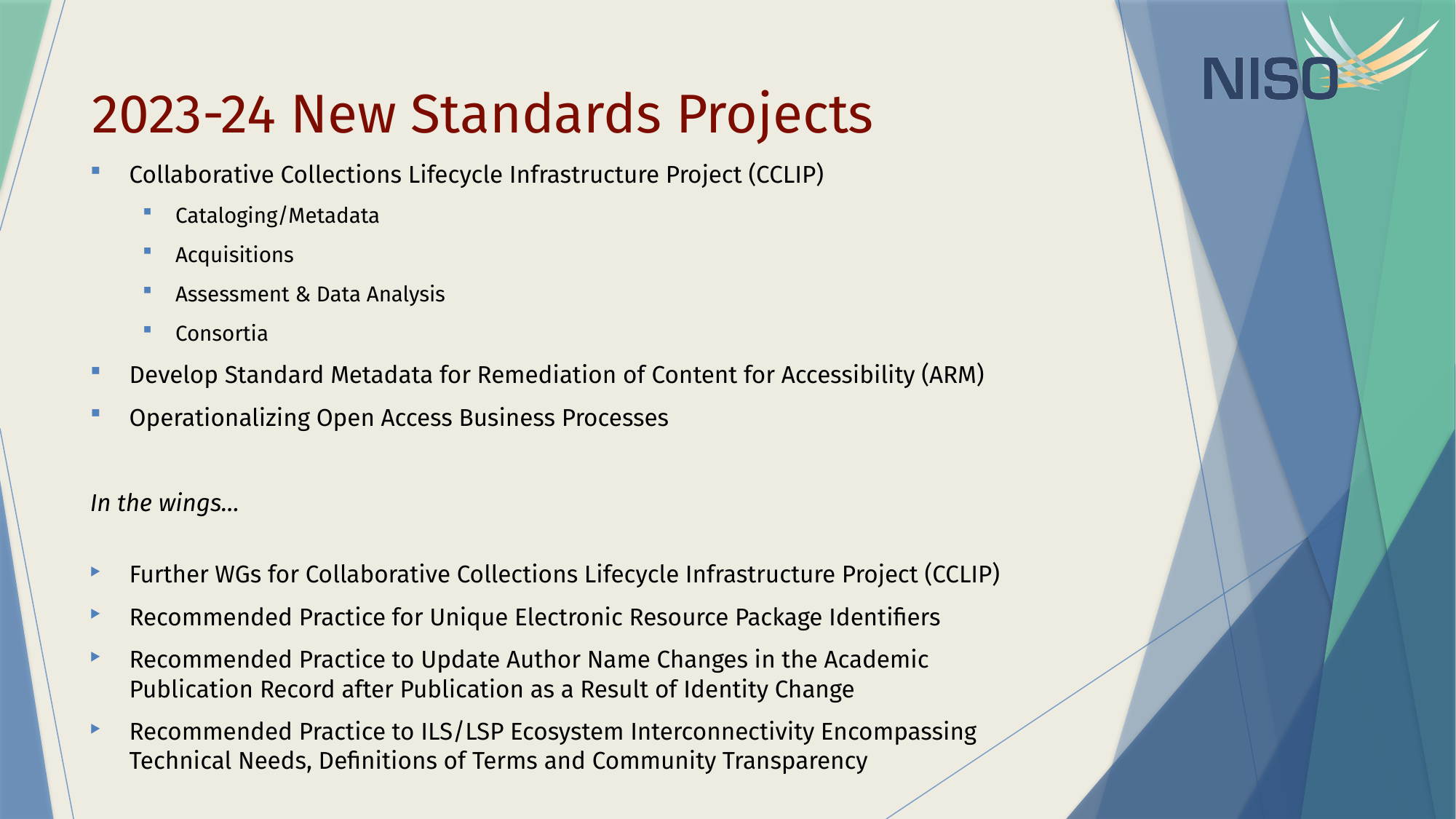

# 2023-24 New Standards Projects
Collaborative Collections Lifecycle Infrastructure Project (CCLIP)
Cataloging/Metadata
Acquisitions
Assessment & Data Analysis
Consortia
Develop Standard Metadata for Remediation of Content for Accessibility (ARM)
Operationalizing Open Access Business Processes

In the wings…
Further WGs for Collaborative Collections Lifecycle Infrastructure Project (CCLIP)
Recommended Practice for Unique Electronic Resource Package Identifiers
Recommended Practice to Update Author Name Changes in the Academic Publication Record after Publication as a Result of Identity Change
Recommended Practice to ILS/LSP Ecosystem Interconnectivity Encompassing Technical Needs, Definitions of Terms and Community Transparency